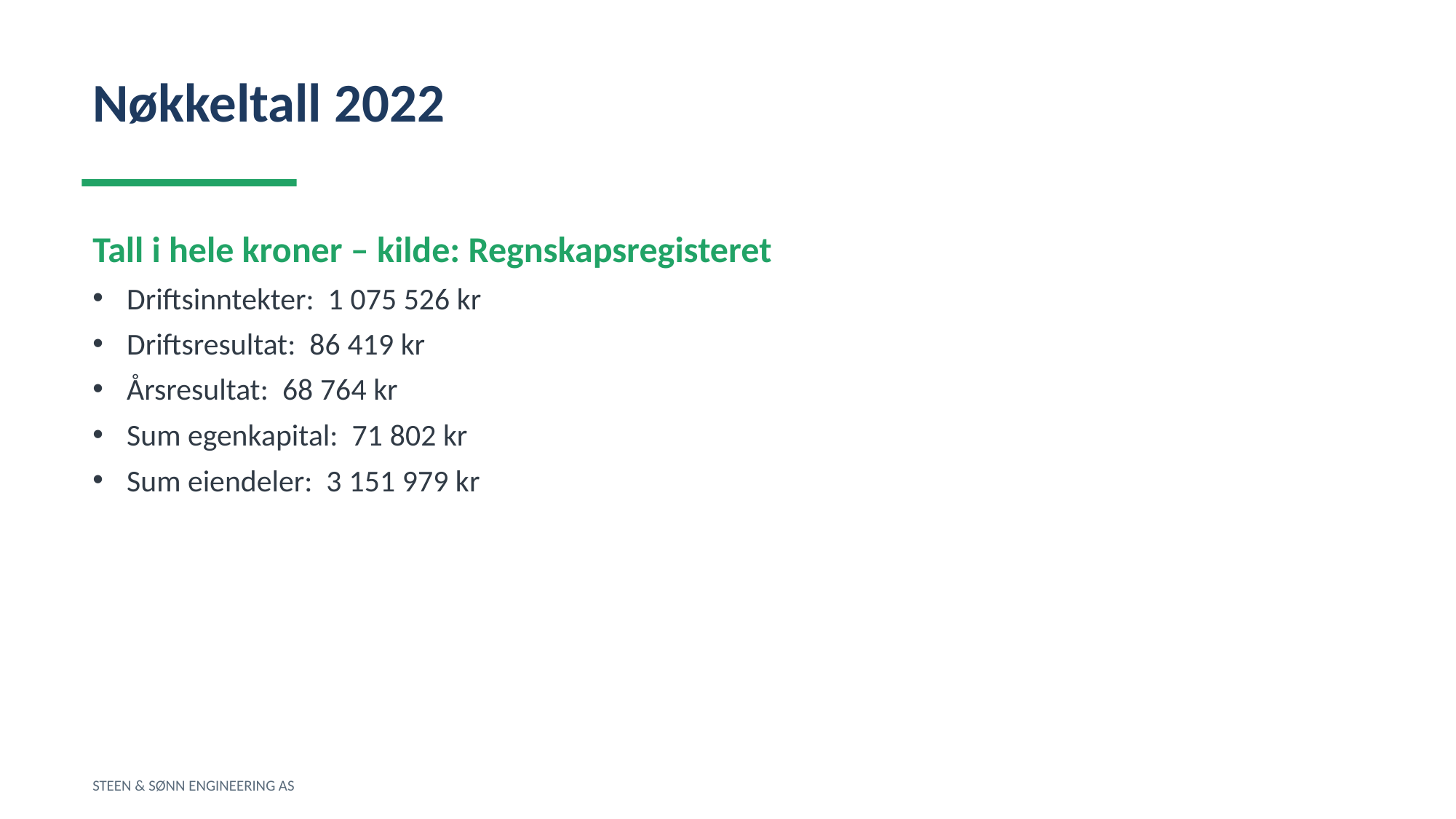

Nøkkeltall 2022

Tall i hele kroner – kilde: Regnskapsregisteret
Driftsinntekter:  1 075 526 kr
Driftsresultat:  86 419 kr
Årsresultat:  68 764 kr
Sum egenkapital:  71 802 kr
Sum eiendeler:  3 151 979 kr
STEEN & SØNN ENGINEERING AS